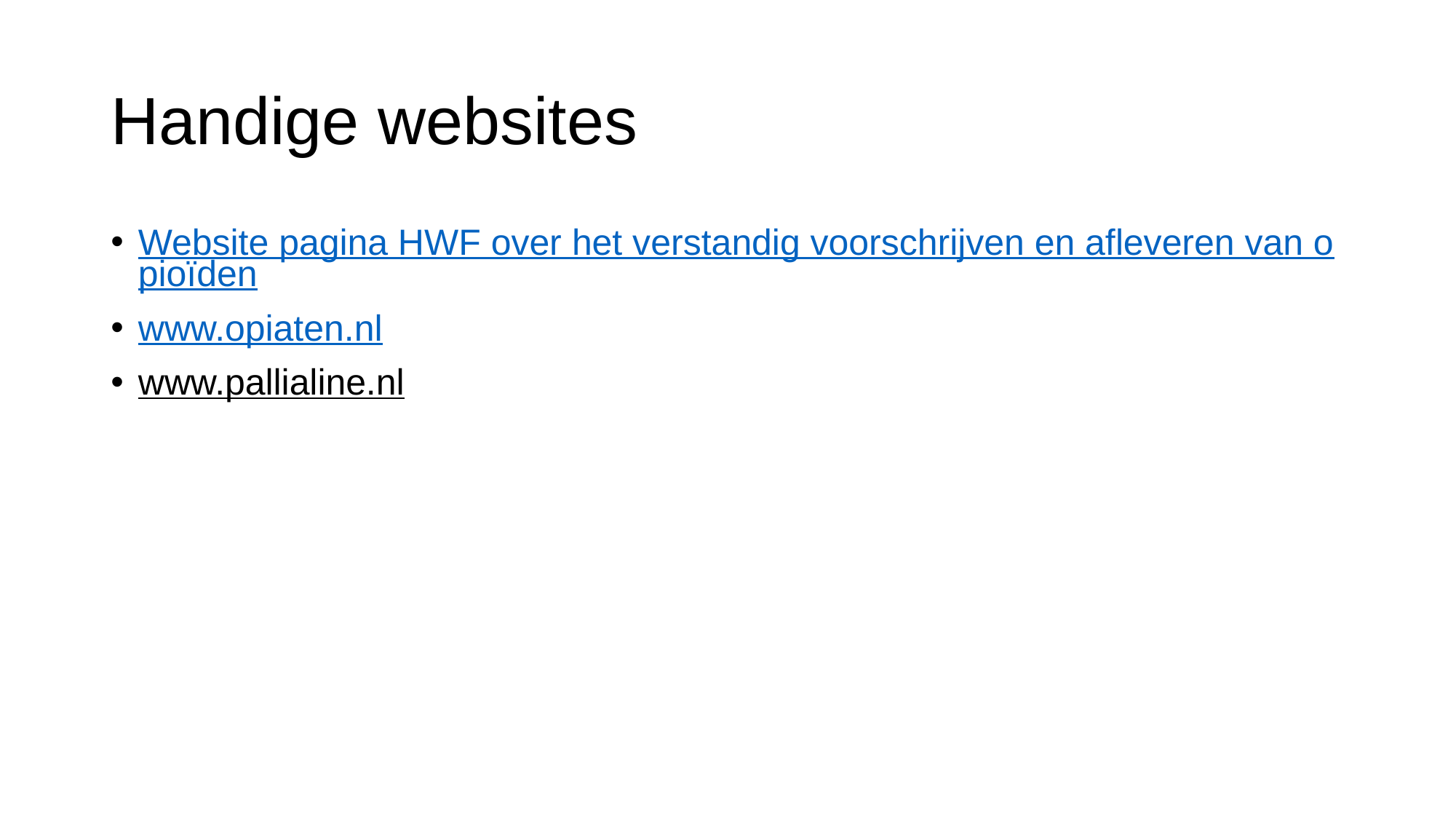

# Handige websites
Website pagina HWF over het verstandig voorschrijven en afleveren van opioïden
www.opiaten.nl
www.pallialine.nl